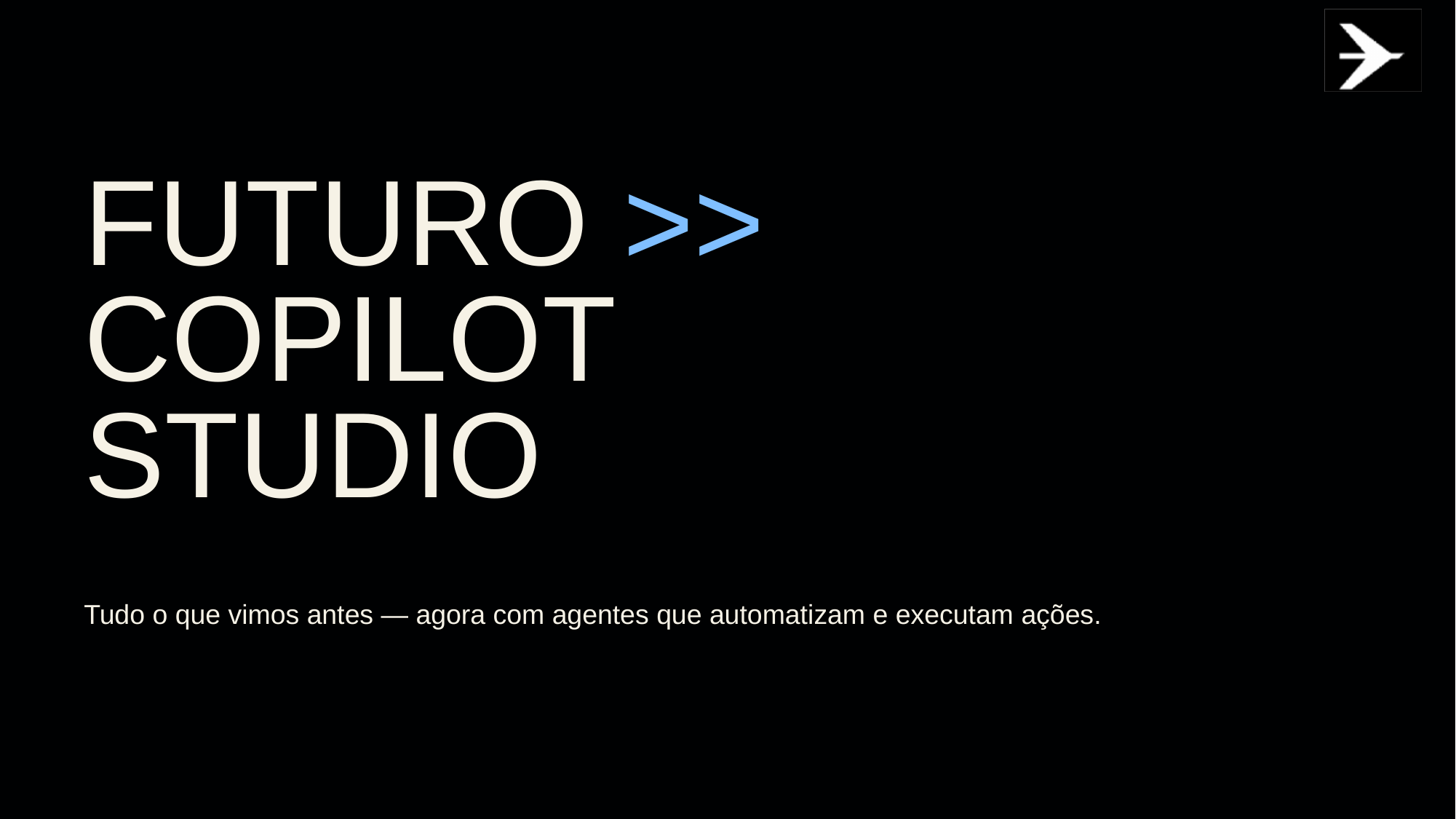

# FUTURO >> copilot studio
Tudo o que vimos antes — agora com agentes que automatizam e executam ações.